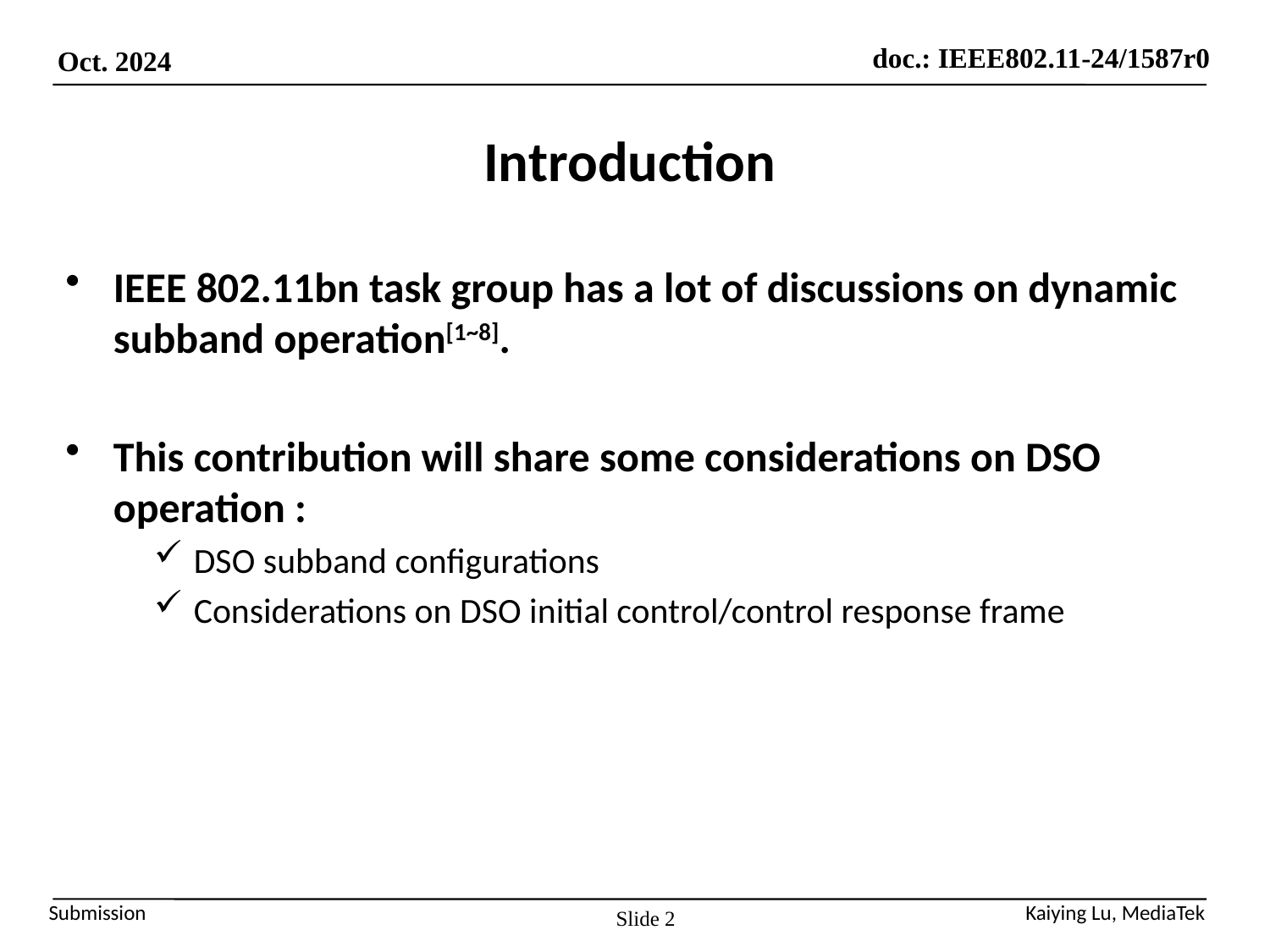

# Introduction
IEEE 802.11bn task group has a lot of discussions on dynamic subband operation[1~8].

This contribution will share some considerations on DSO operation :
DSO subband configurations
Considerations on DSO initial control/control response frame

Slide 2